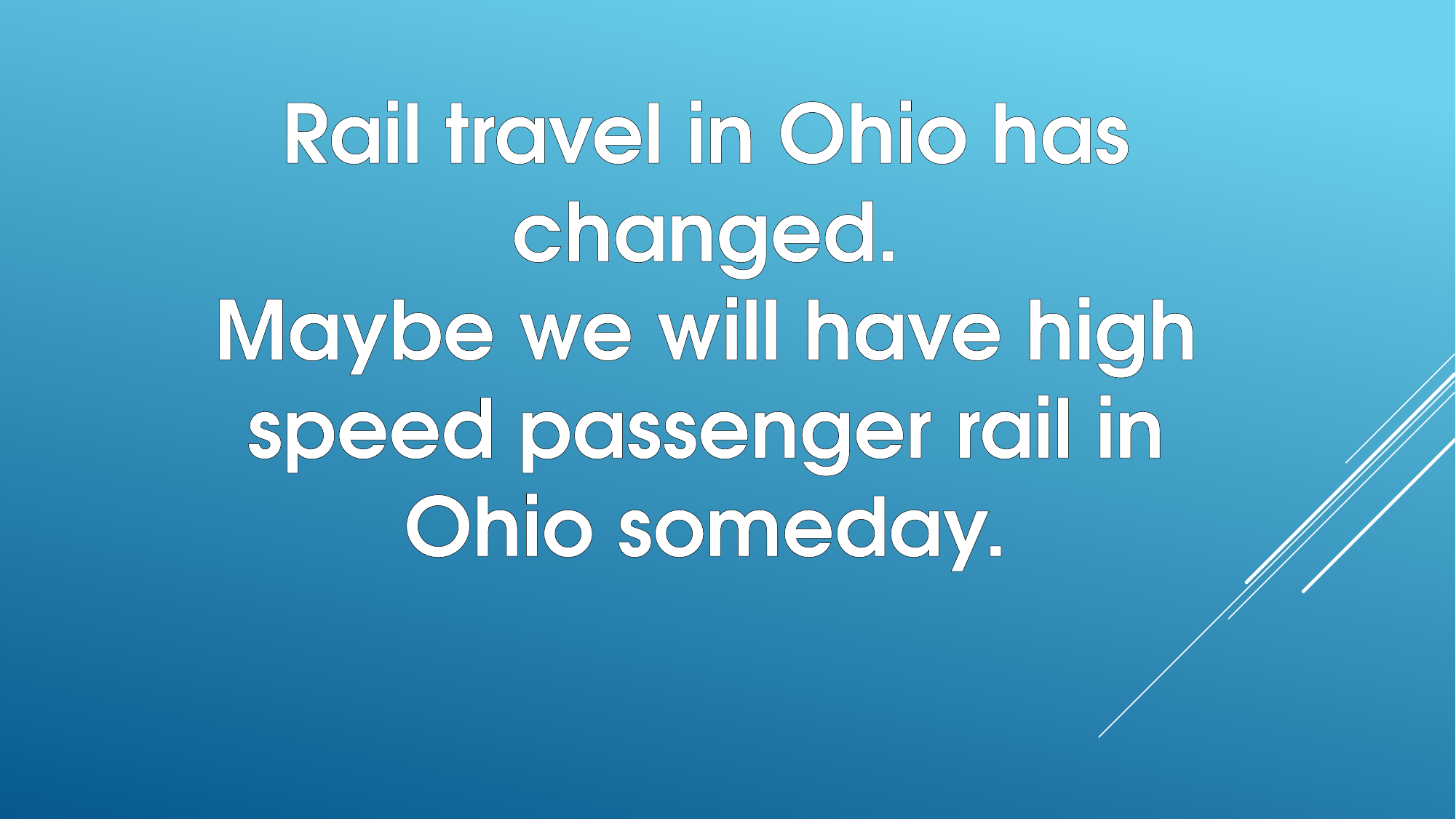

Rail travel in Ohio has changed.
Maybe we will have high speed passenger rail in Ohio someday.